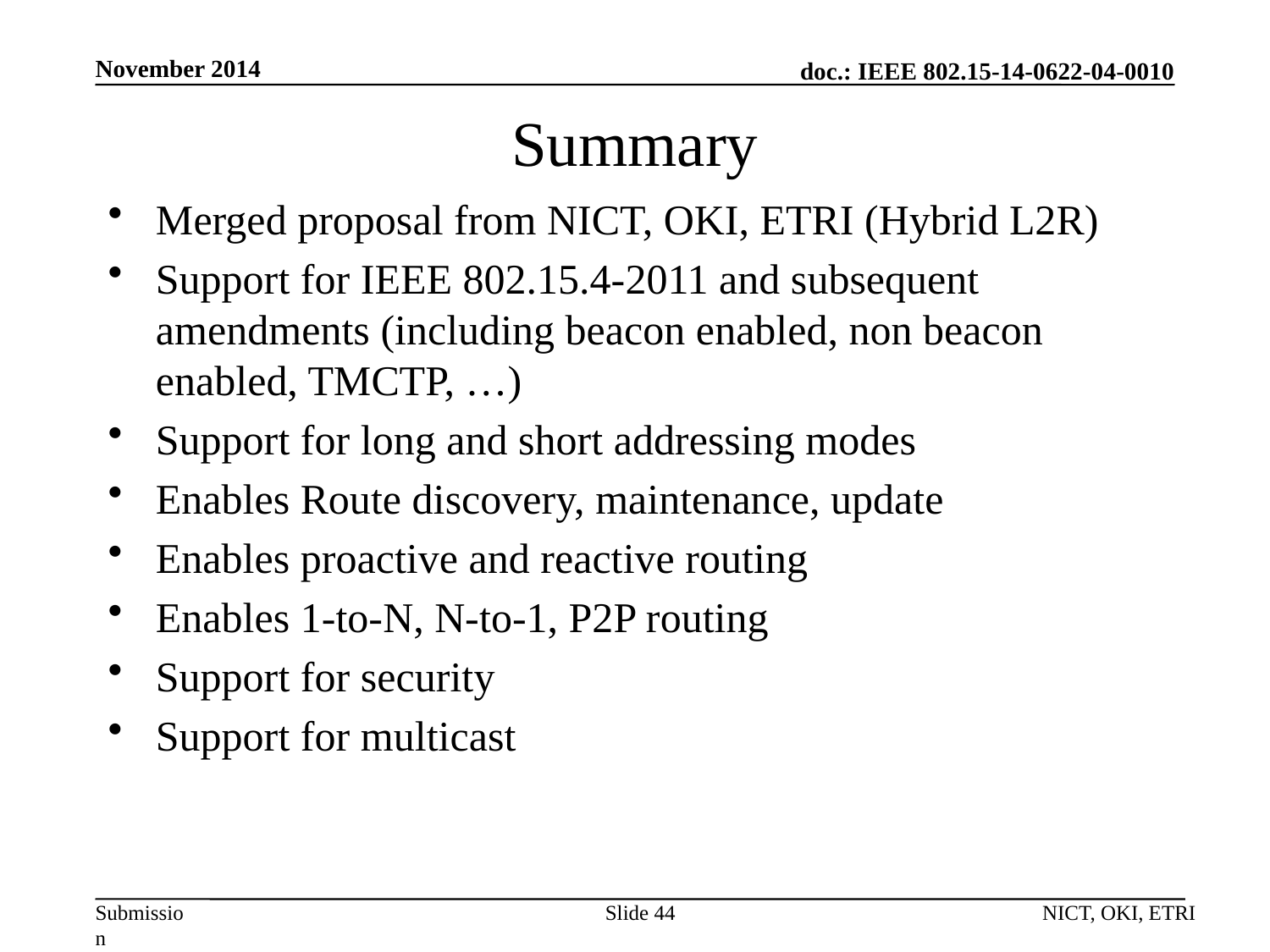

November 2014
# Summary
Merged proposal from NICT, OKI, ETRI (Hybrid L2R)
Support for IEEE 802.15.4-2011 and subsequent amendments (including beacon enabled, non beacon enabled, TMCTP, …)
Support for long and short addressing modes
Enables Route discovery, maintenance, update
Enables proactive and reactive routing
Enables 1-to-N, N-to-1, P2P routing
Support for security
Support for multicast

Slide 44
NICT, OKI, ETRI